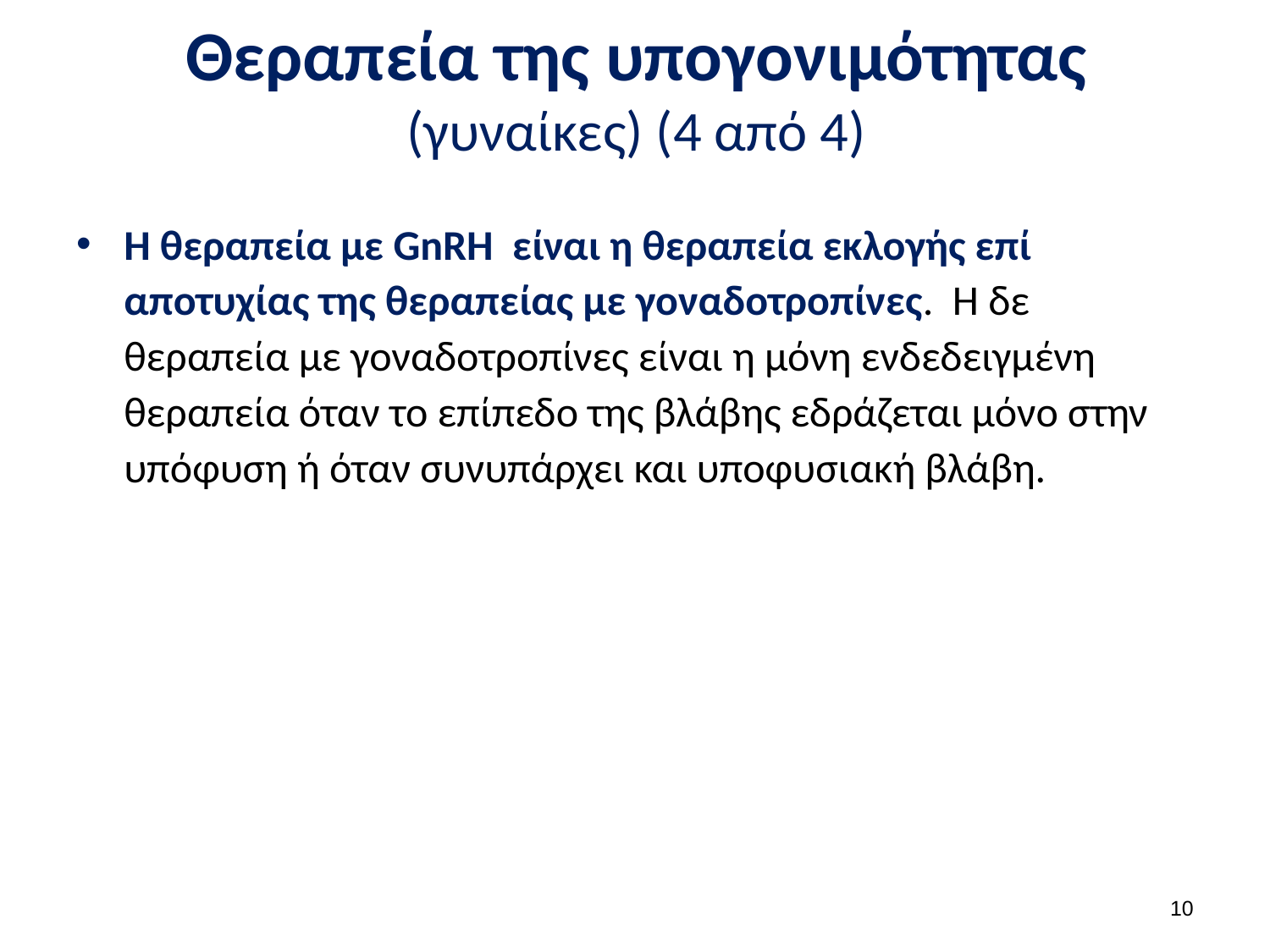

# Θεραπεία της υπογονιμότητας (γυναίκες) (4 από 4)
Η θεραπεία με GnRH  είναι η θεραπεία εκλογής επί αποτυχίας της θεραπείας με γοναδοτροπίνες.  Η δε θεραπεία με γοναδοτροπίνες είναι η μόνη ενδεδειγμένη θεραπεία όταν το επίπεδο της βλάβης εδράζεται μόνο στην υπόφυση ή όταν συνυπάρχει και υποφυσιακή βλάβη.
10